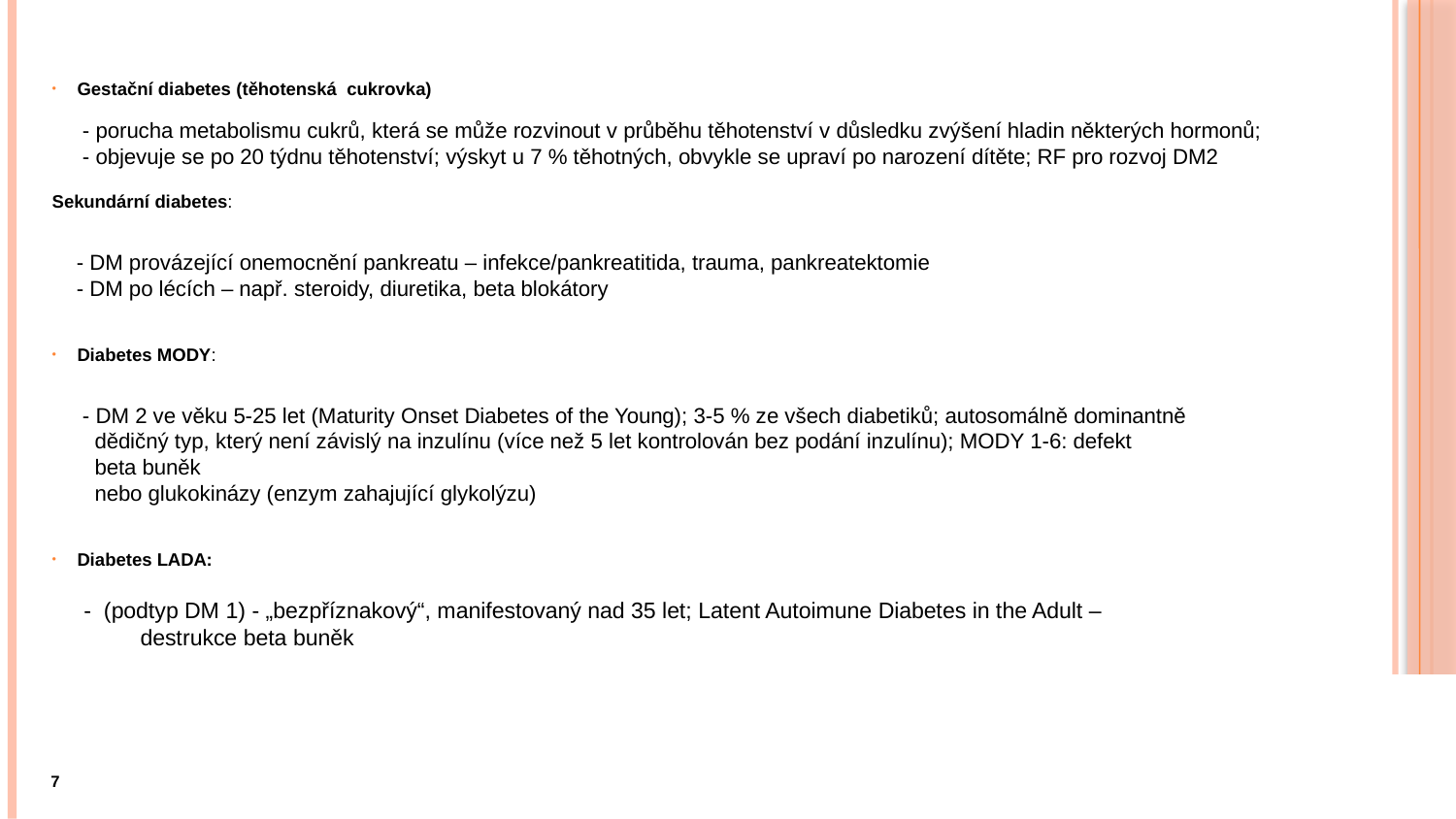

#
Gestační diabetes (těhotenská  cukrovka)

     - porucha metabolismu cukrů, která se může rozvinout v průběhu těhotenství v důsledku zvýšení hladin některých hormonů;
     - objevuje se po 20 týdnu těhotenství; výskyt u 7 % těhotných, obvykle se upraví po narození dítěte; RF pro rozvoj DM2

Sekundární diabetes:

    - DM provázející onemocnění pankreatu – infekce/pankreatitida, trauma, pankreatektomie
    - DM po lécích – např. steroidy, diuretika, beta blokátory

Diabetes MODY:

     - DM 2 ve věku 5-25 let (Maturity Onset Diabetes of the Young); 3-5 % ze všech diabetiků; autosomálně dominantně
       dědičný typ, který není závislý na inzulínu (více než 5 let kontrolován bez podání inzulínu); MODY 1-6: defekt
       beta buněk
       nebo glukokinázy (enzym zahajující glykolýzu)

Diabetes LADA:

     -  (podtyp DM 1) - „bezpříznakový“, manifestovaný nad 35 let; Latent Autoimune Diabetes in the Adult –
              destrukce beta buněk

7